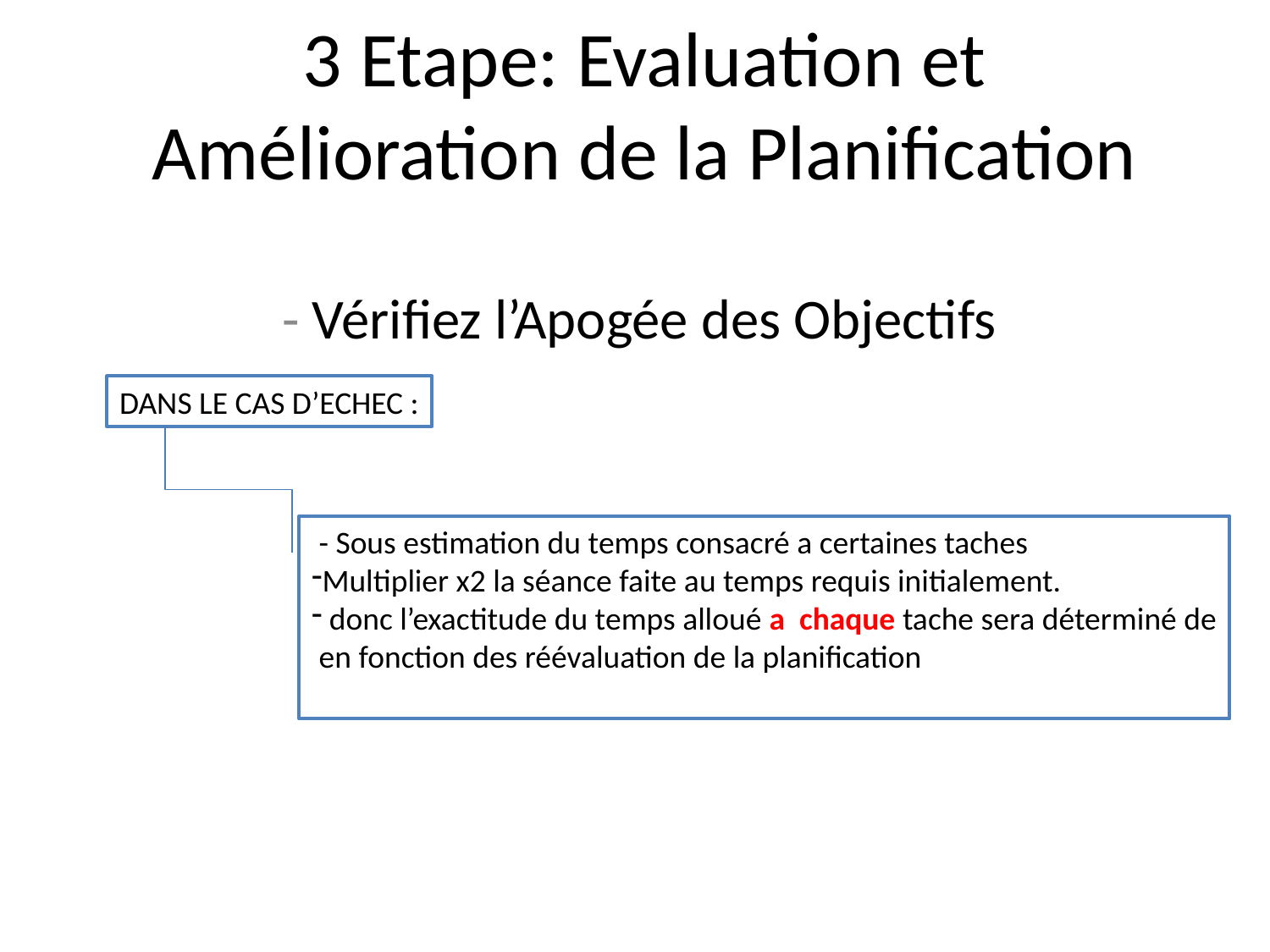

# 3 Etape: Evaluation et Amélioration de la Planification
- Vérifiez l’Apogée des Objectifs
DANS LE CAS D’ECHEC :
 - Sous estimation du temps consacré a certaines taches
Multiplier x2 la séance faite au temps requis initialement.
 donc l’exactitude du temps alloué a  chaque tache sera déterminé de
 en fonction des réévaluation de la planification